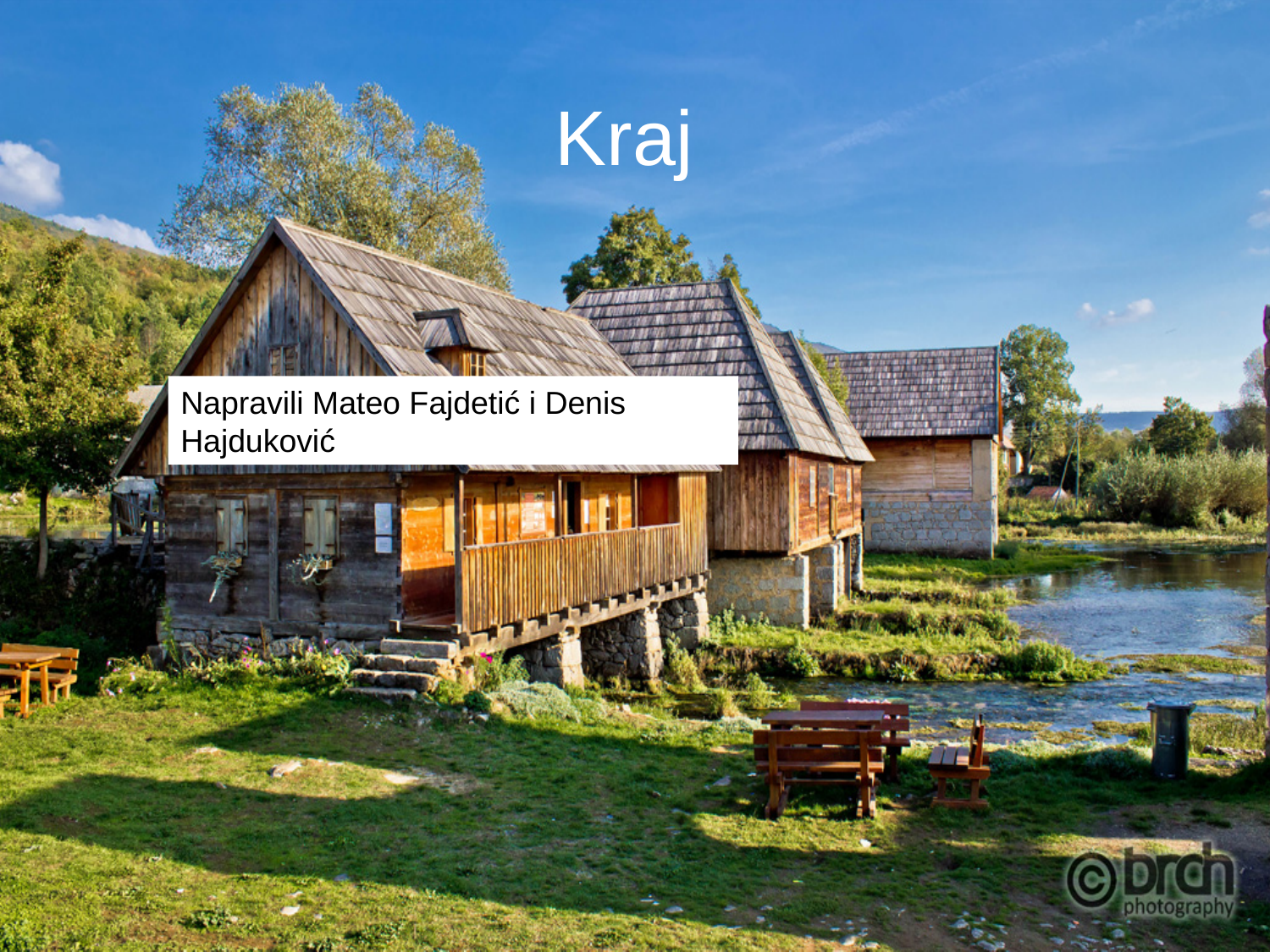

# Kraj

Napravili Mateo Fajdetić i Denis Hajduković